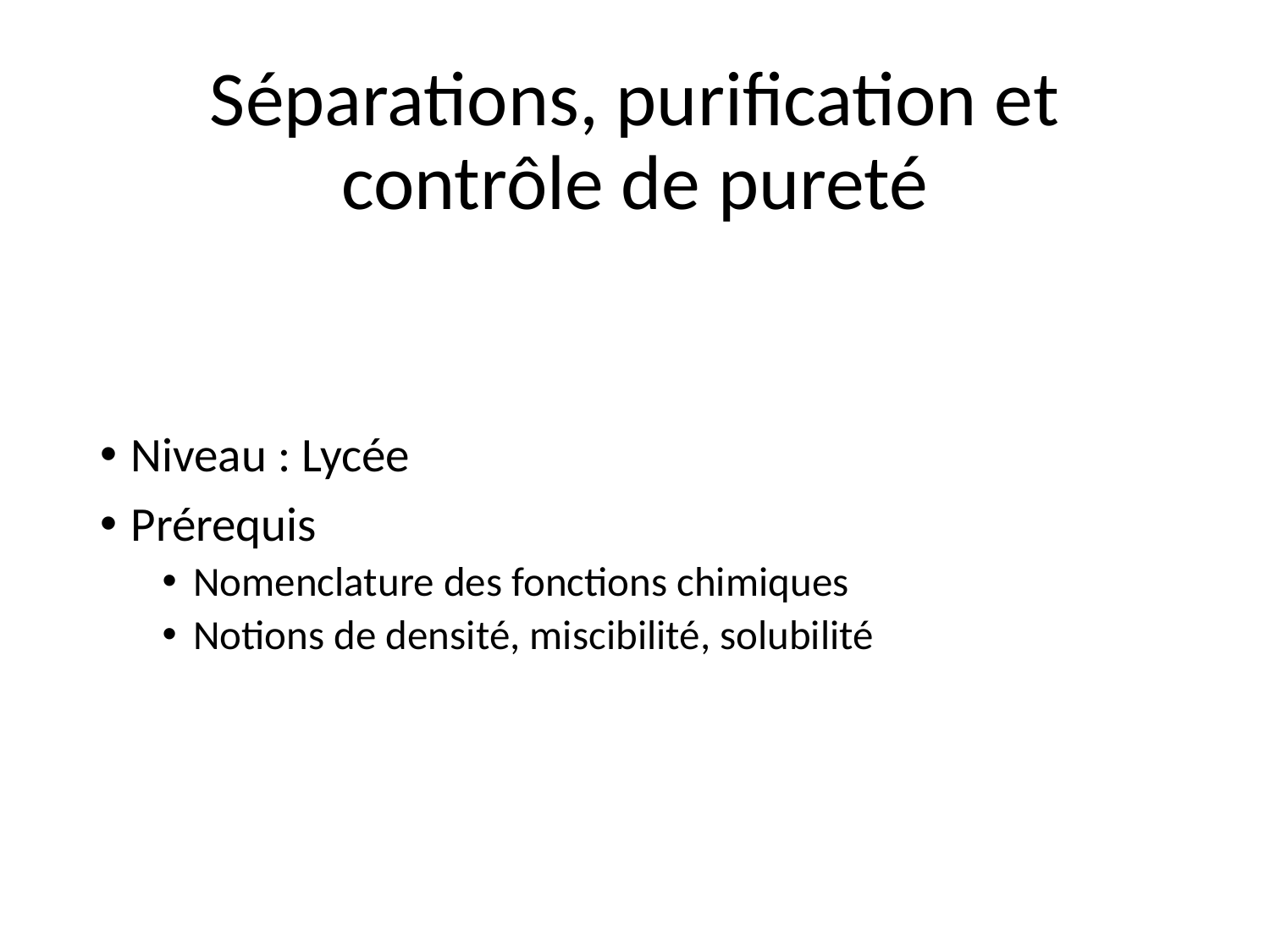

# Séparations, purification et contrôle de pureté
Niveau : Lycée
Prérequis
Nomenclature des fonctions chimiques
Notions de densité, miscibilité, solubilité